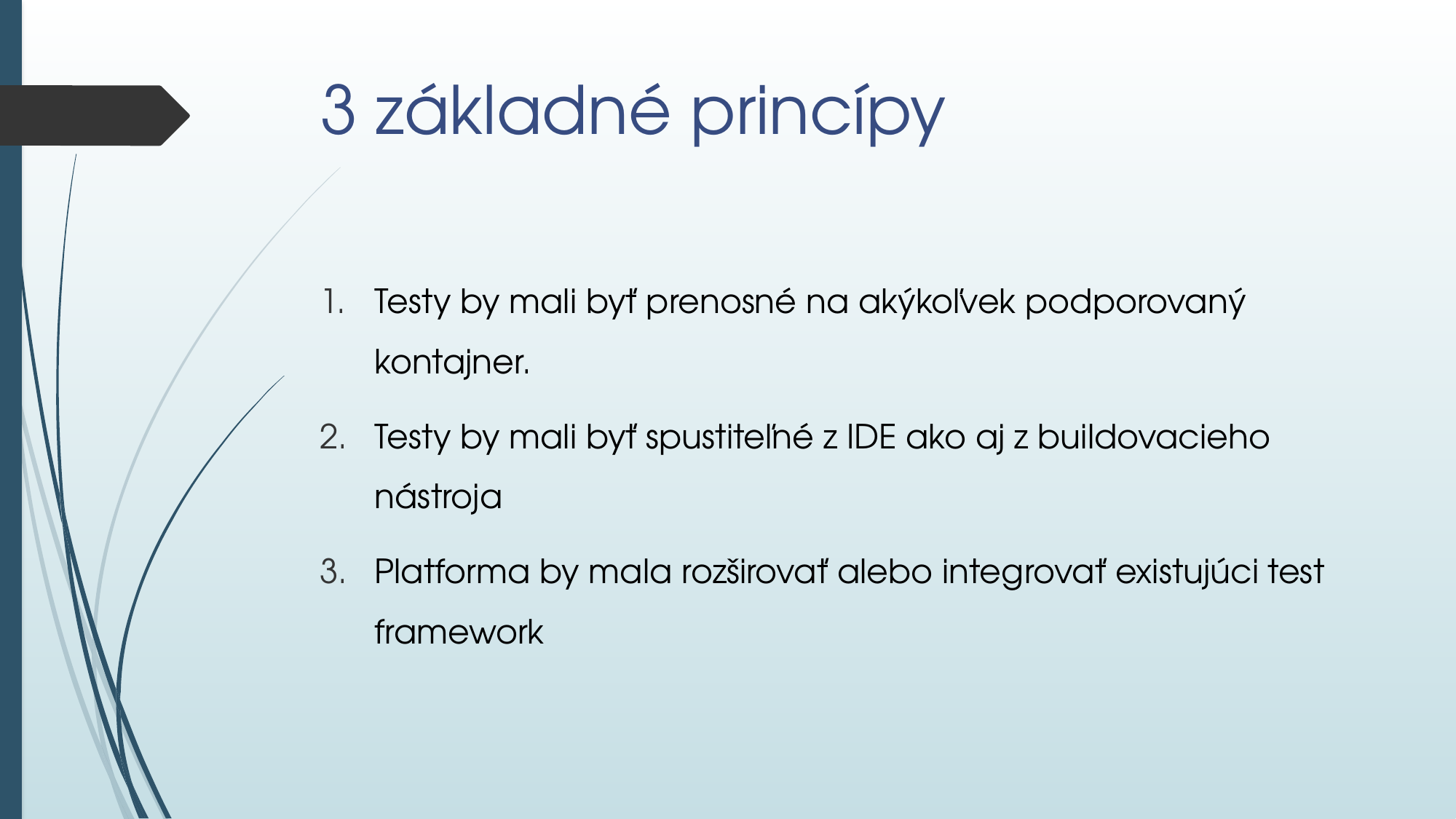

# 3 základné princípy
Testy by mali byť prenosné na akýkoľvek podporovaný kontajner.
Testy by mali byť spustiteľné z IDE ako aj z buildovacieho nástroja
Platforma by mala rozširovať alebo integrovať existujúci test framework